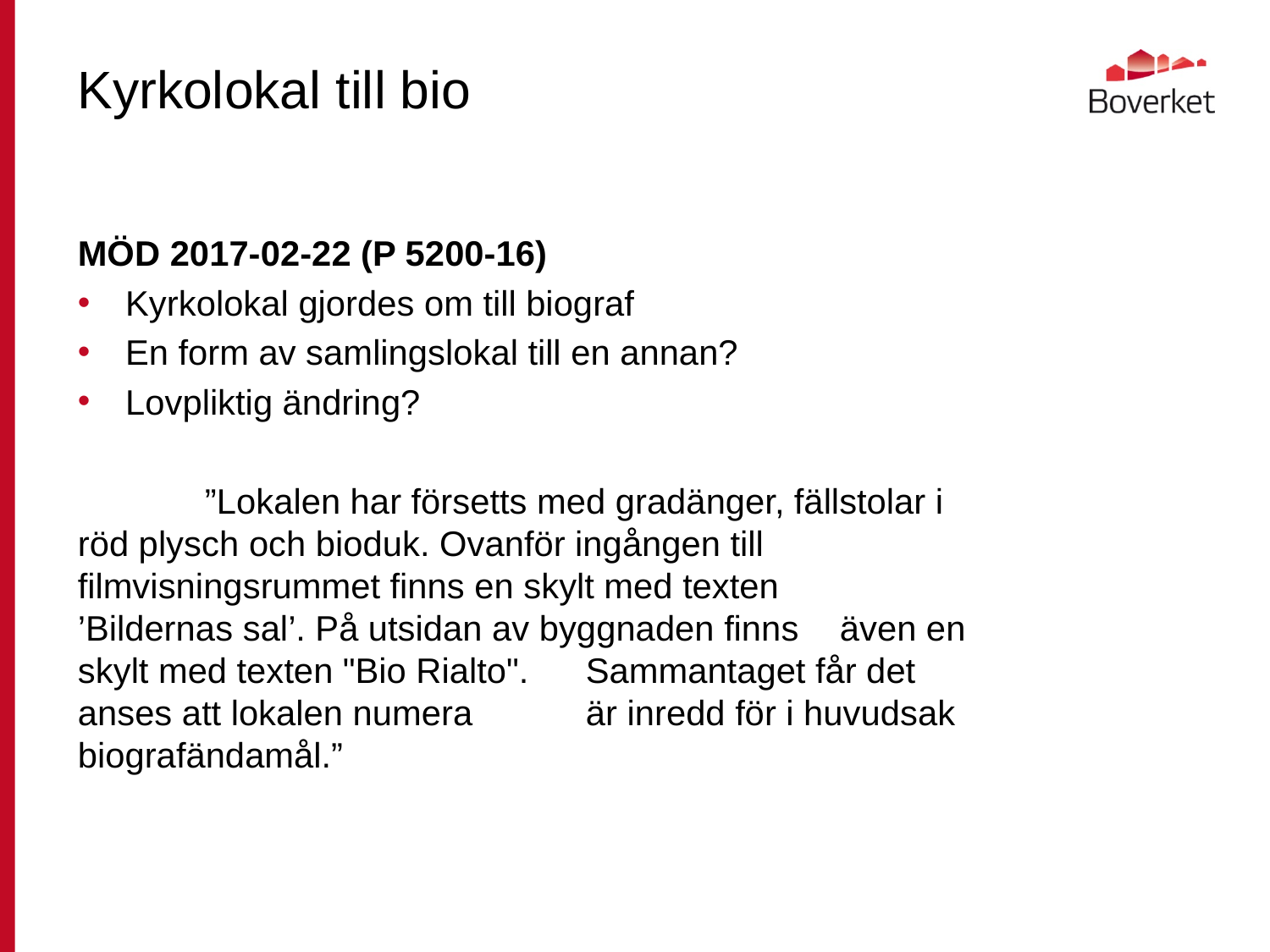

# Kyrkolokal till bio
MÖD 2017-02-22 (P 5200-16)
Kyrkolokal gjordes om till biograf
En form av samlingslokal till en annan?
Lovpliktig ändring?

	”Lokalen har försetts med gradänger, fällstolar i 	röd plysch och bioduk. Ovanför ingången till 	filmvisningsrummet finns en skylt med texten 	’Bildernas sal’. På utsidan av byggnaden finns 	även en skylt med texten "Bio Rialto". 	Sammantaget får det anses att lokalen numera 	är inredd för i huvudsak biografändamål.”